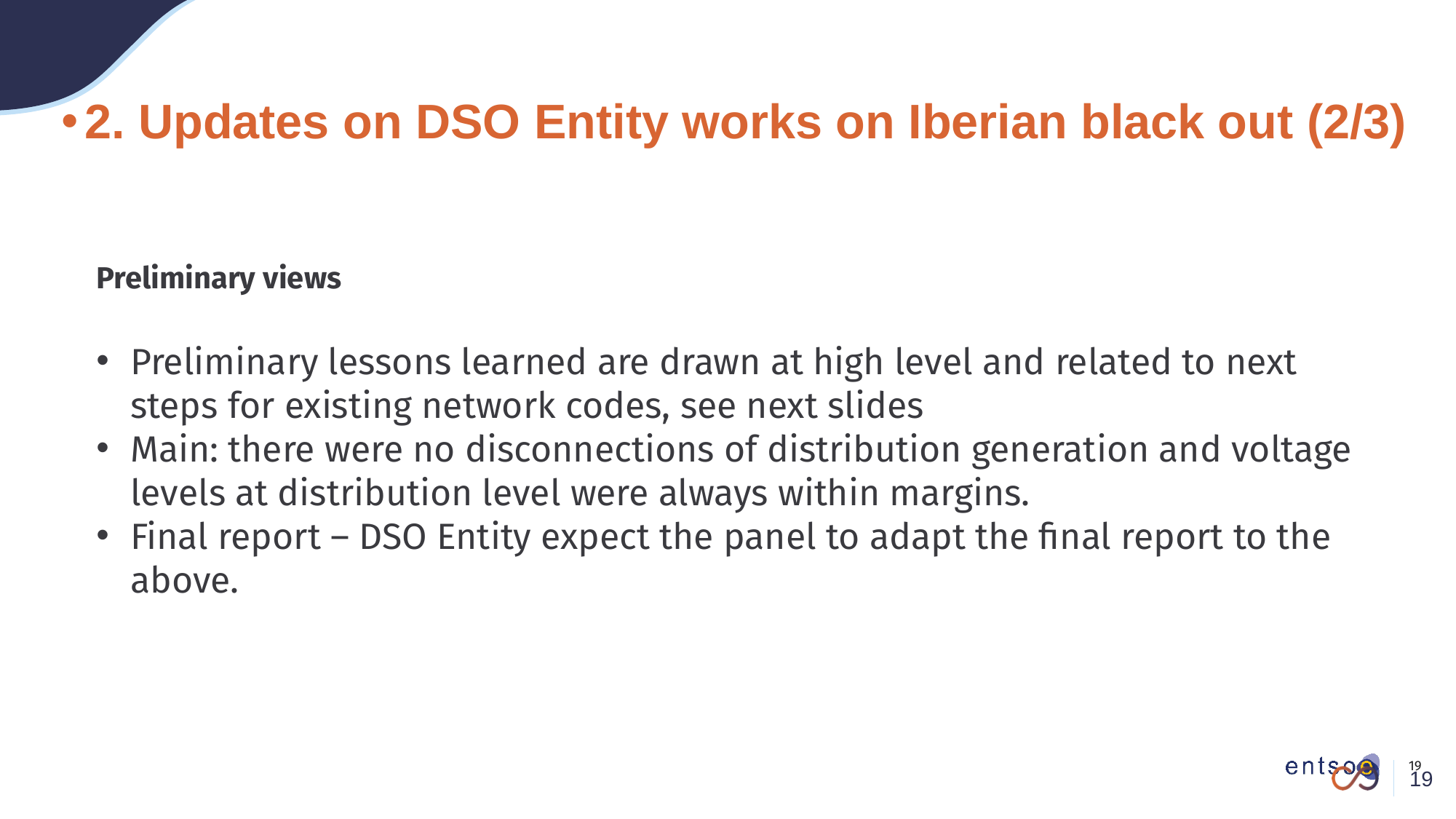

# 2. Updates on DSO Entity works on Iberian black out (2/3)

Preliminary views

Preliminary lessons learned are drawn at high level and related to next steps for existing network codes, see next slides
Main: there were no disconnections of distribution generation and voltage levels at distribution level were always within margins.
Final report – DSO Entity expect the panel to adapt the final report to the above.